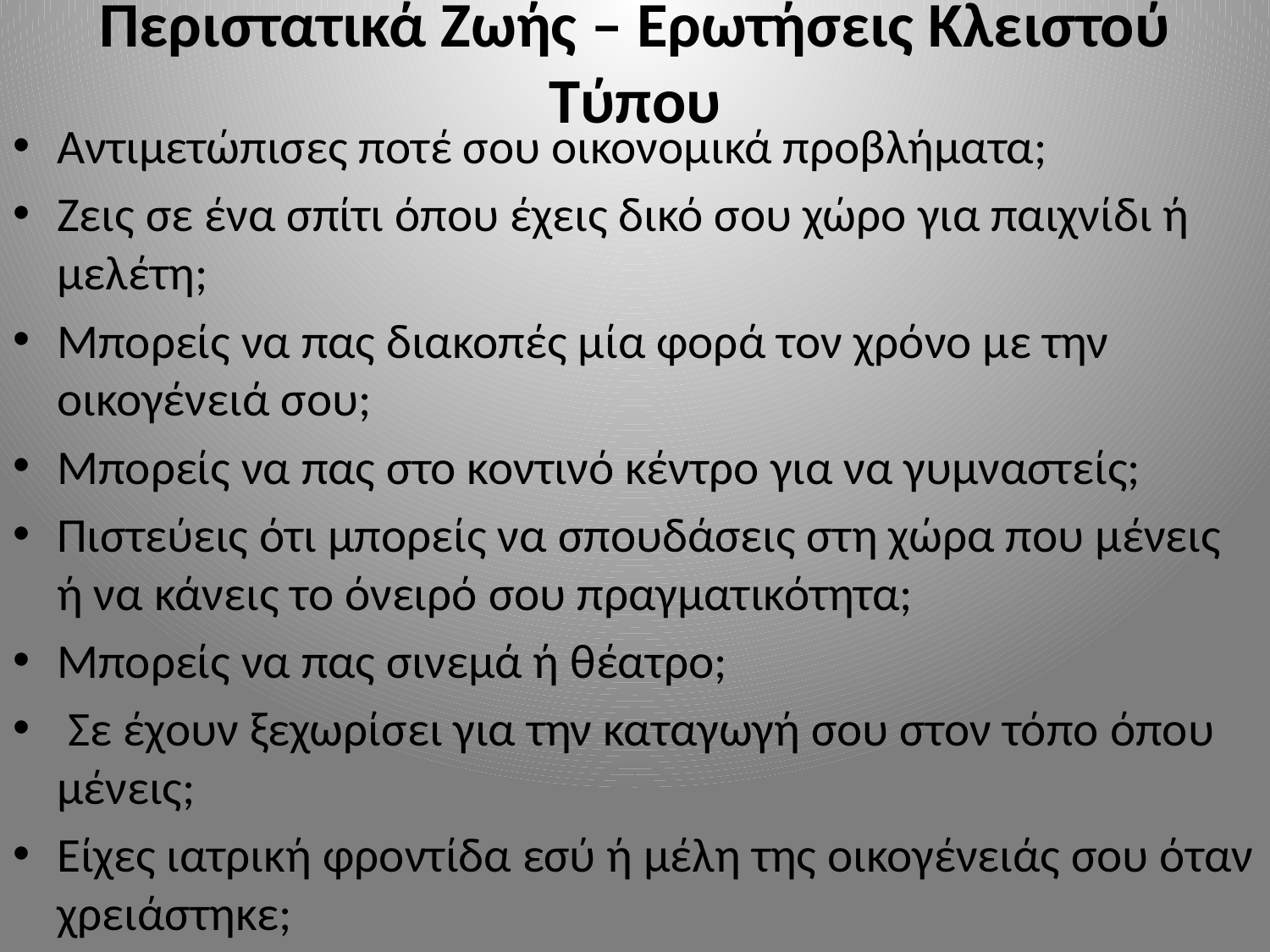

# Περιστατικά Ζωής – Ερωτήσεις Κλειστού Τύπου
Αντιμετώπισες ποτέ σου οικονομικά προβλήματα;
Ζεις σε ένα σπίτι όπου έχεις δικό σου χώρο για παιχνίδι ή μελέτη;
Μπορείς να πας διακοπές μία φορά τον χρόνο με την οικογένειά σου;
Μπορείς να πας στο κοντινό κέντρο για να γυμναστείς;
Πιστεύεις ότι μπορείς να σπουδάσεις στη χώρα που μένεις ή να κάνεις το όνειρό σου πραγματικότητα;
Μπορείς να πας σινεμά ή θέατρο;
 Σε έχουν ξεχωρίσει για την καταγωγή σου στον τόπο όπου μένεις;
Είχες ιατρική φροντίδα εσύ ή μέλη της οικογένειάς σου όταν χρειάστηκε;